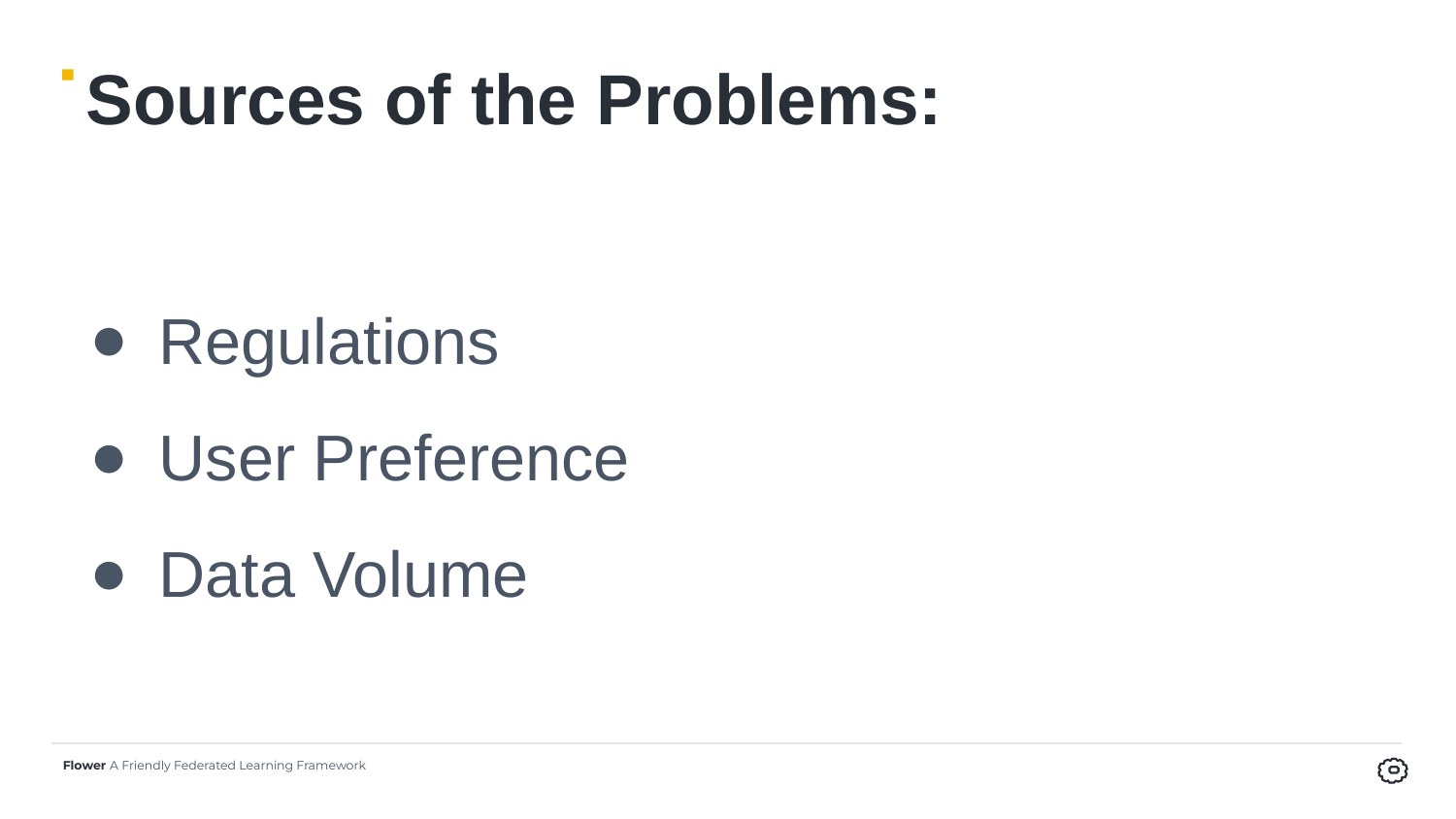

# Sources of the Problems:
Regulations
User Preference
Data Volume